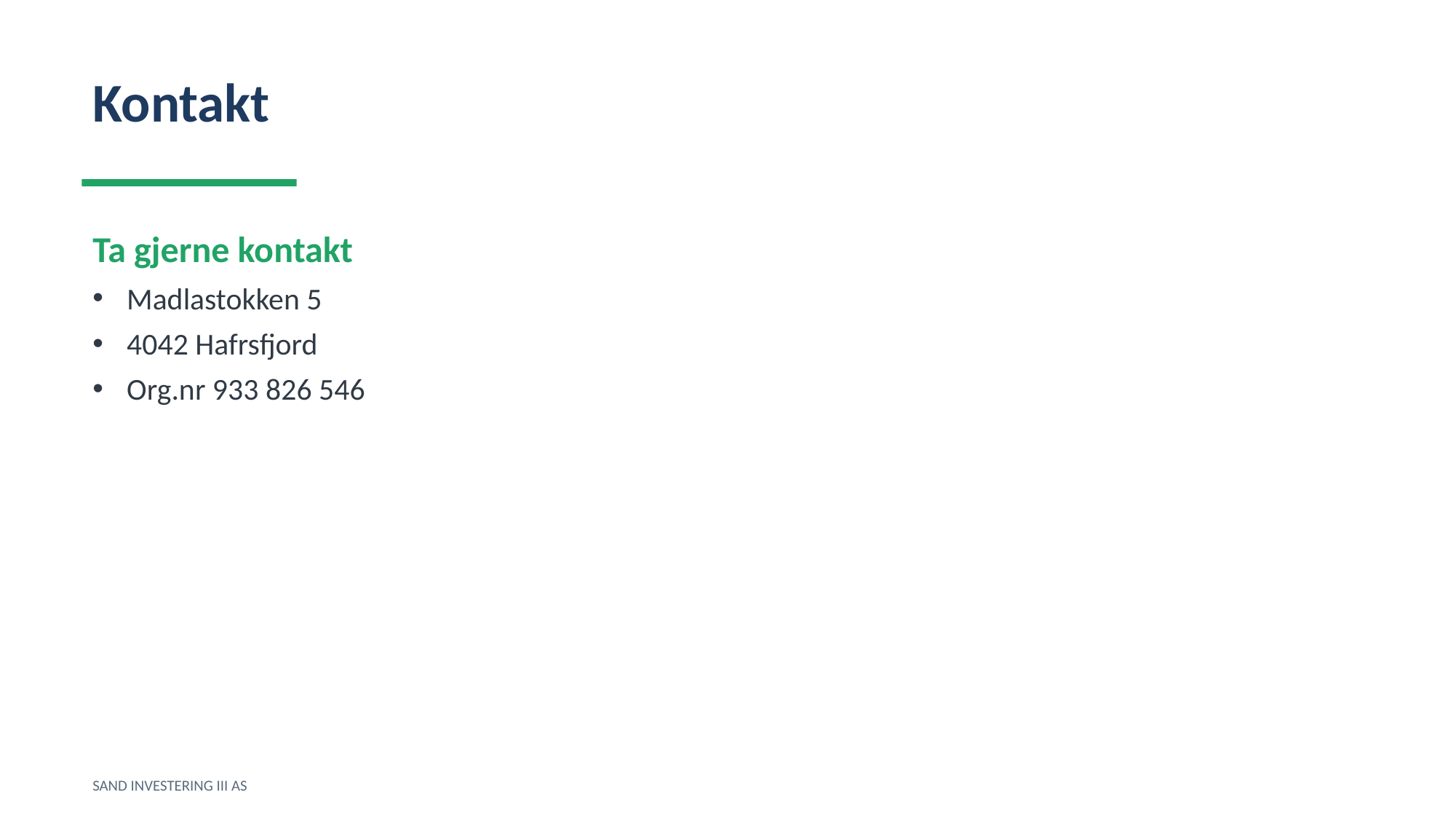

Kontakt

Ta gjerne kontakt
Madlastokken 5
4042 Hafrsfjord
Org.nr 933 826 546
SAND INVESTERING III AS